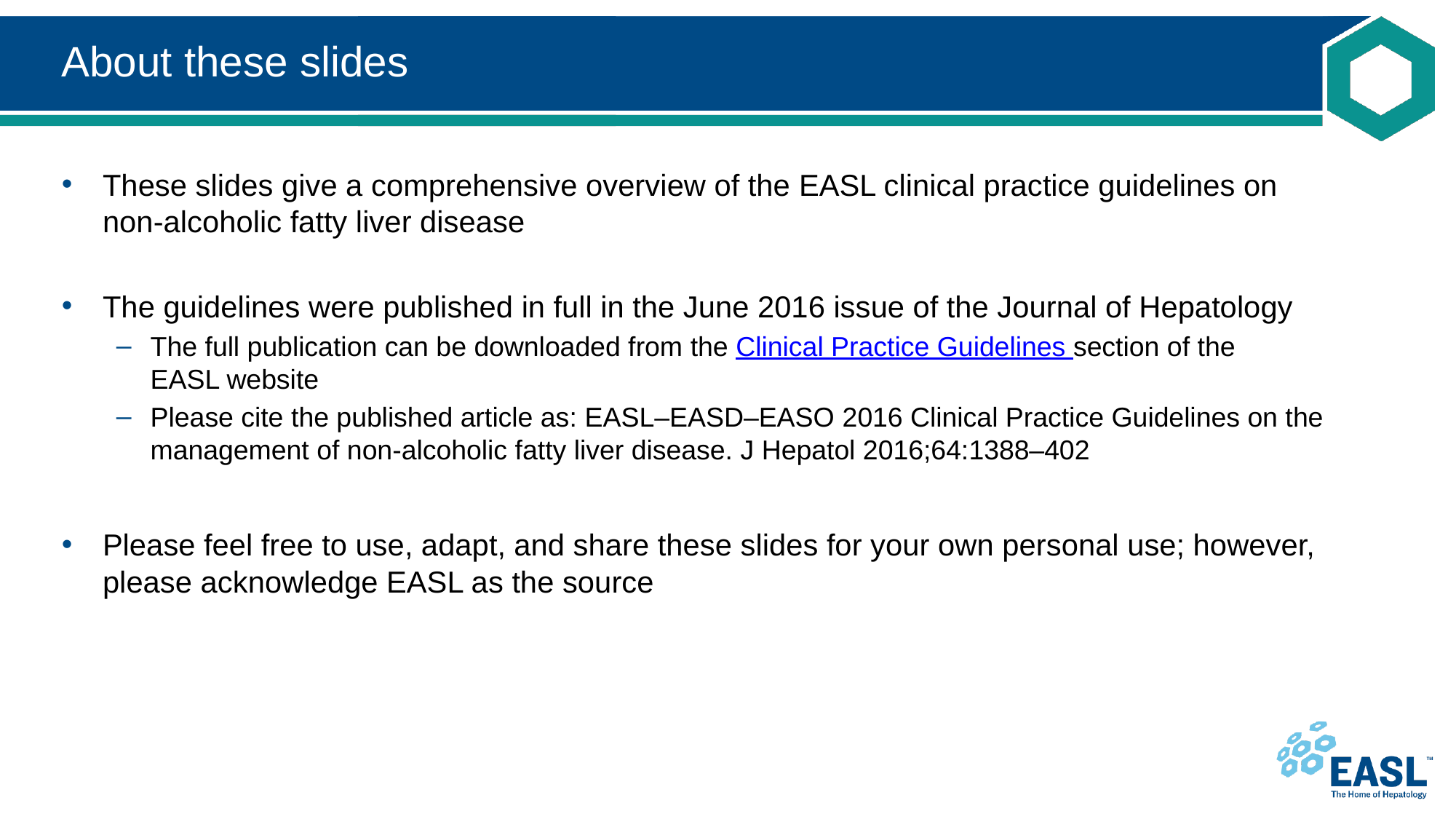

# About these slides
These slides give a comprehensive overview of the EASL clinical practice guidelines on
non-alcoholic fatty liver disease

The guidelines were published in full in the June 2016 issue of the Journal of Hepatology
The full publication can be downloaded from the Clinical Practice Guidelines section of the
EASL website
Please cite the published article as: EASL–EASD–EASO 2016 Clinical Practice Guidelines on the management of non-alcoholic fatty liver disease. J Hepatol 2016;64:1388–402

Please feel free to use, adapt, and share these slides for your own personal use; however, please acknowledge EASL as the source